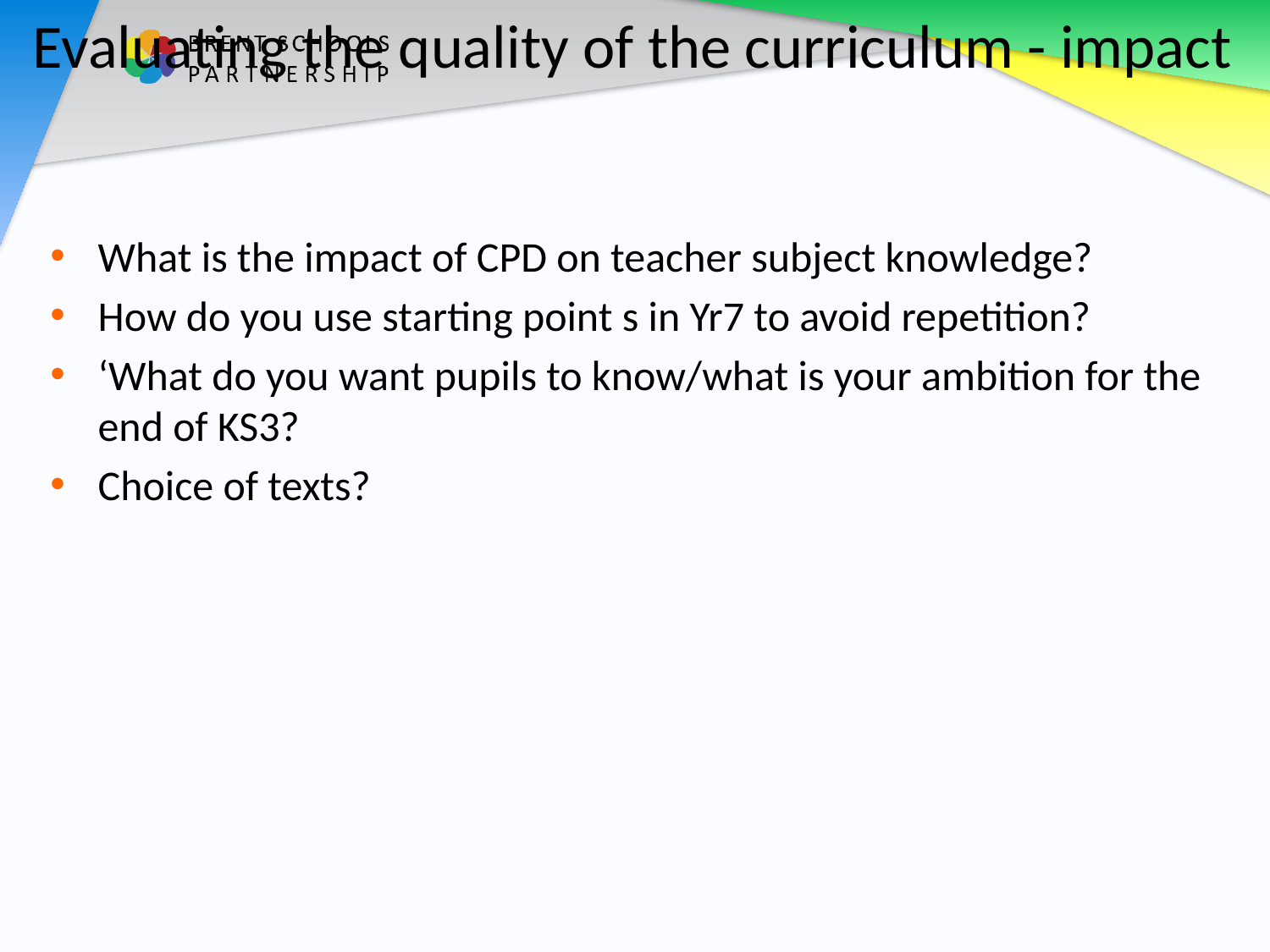

# Evaluating the quality of the curriculum - impact

What is the impact of CPD on teacher subject knowledge?
How do you use starting point s in Yr7 to avoid repetition?
‘What do you want pupils to know/what is your ambition for the end of KS3?
Choice of texts?